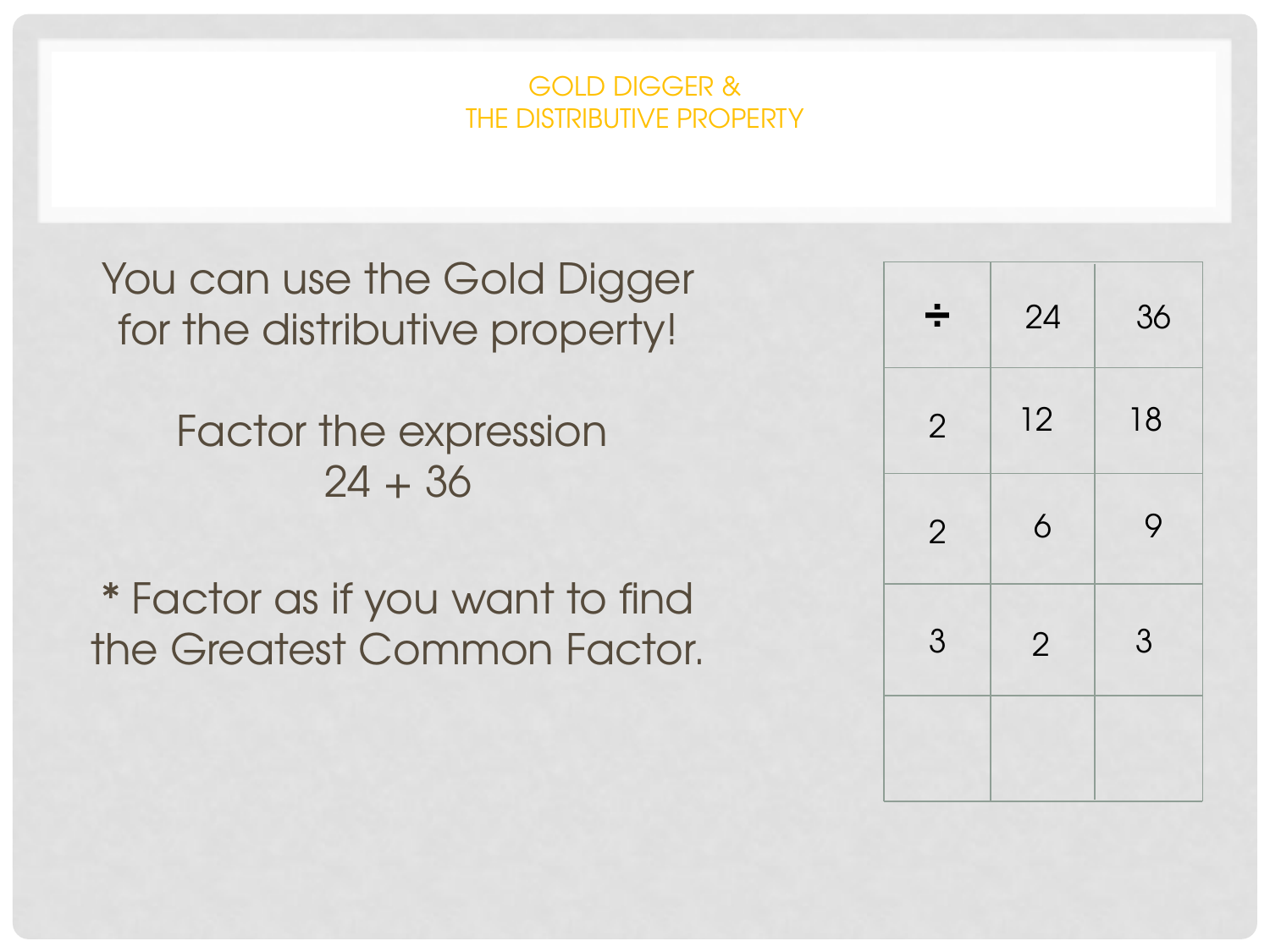

# Gold digger & the Distributive Property
You can use the Gold Digger for the distributive property!

Factor the expression
24 + 36

* Factor as if you want to find the Greatest Common Factor.
÷
24
36
12
18
2
6
9
2
3
3
2